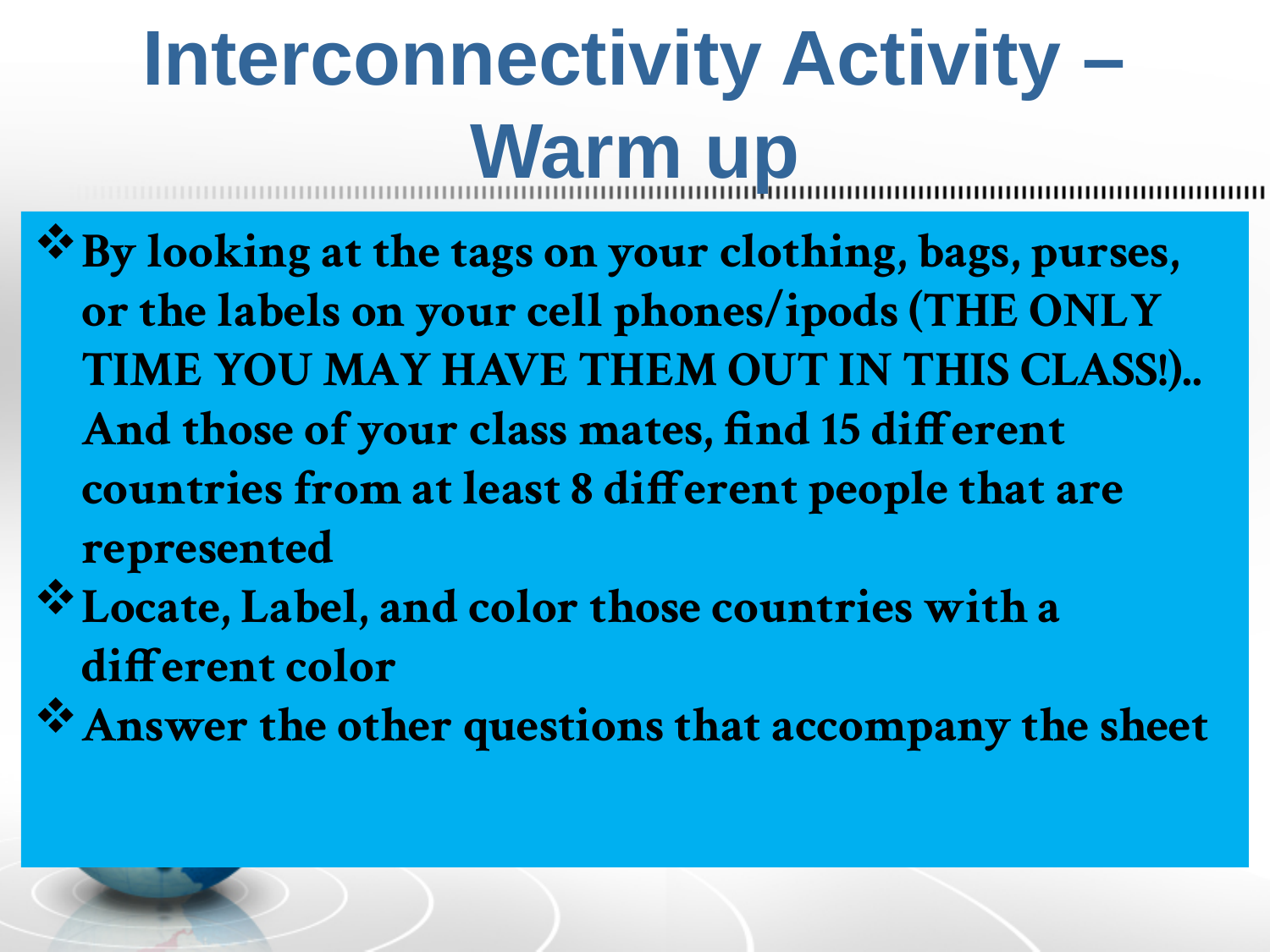

# Interconnectivity Activity – Warm up
By looking at the tags on your clothing, bags, purses, or the labels on your cell phones/ipods (THE ONLY TIME YOU MAY HAVE THEM OUT IN THIS CLASS!).. And those of your class mates, find 15 different countries from at least 8 different people that are represented
Locate, Label, and color those countries with a different color
Answer the other questions that accompany the sheet